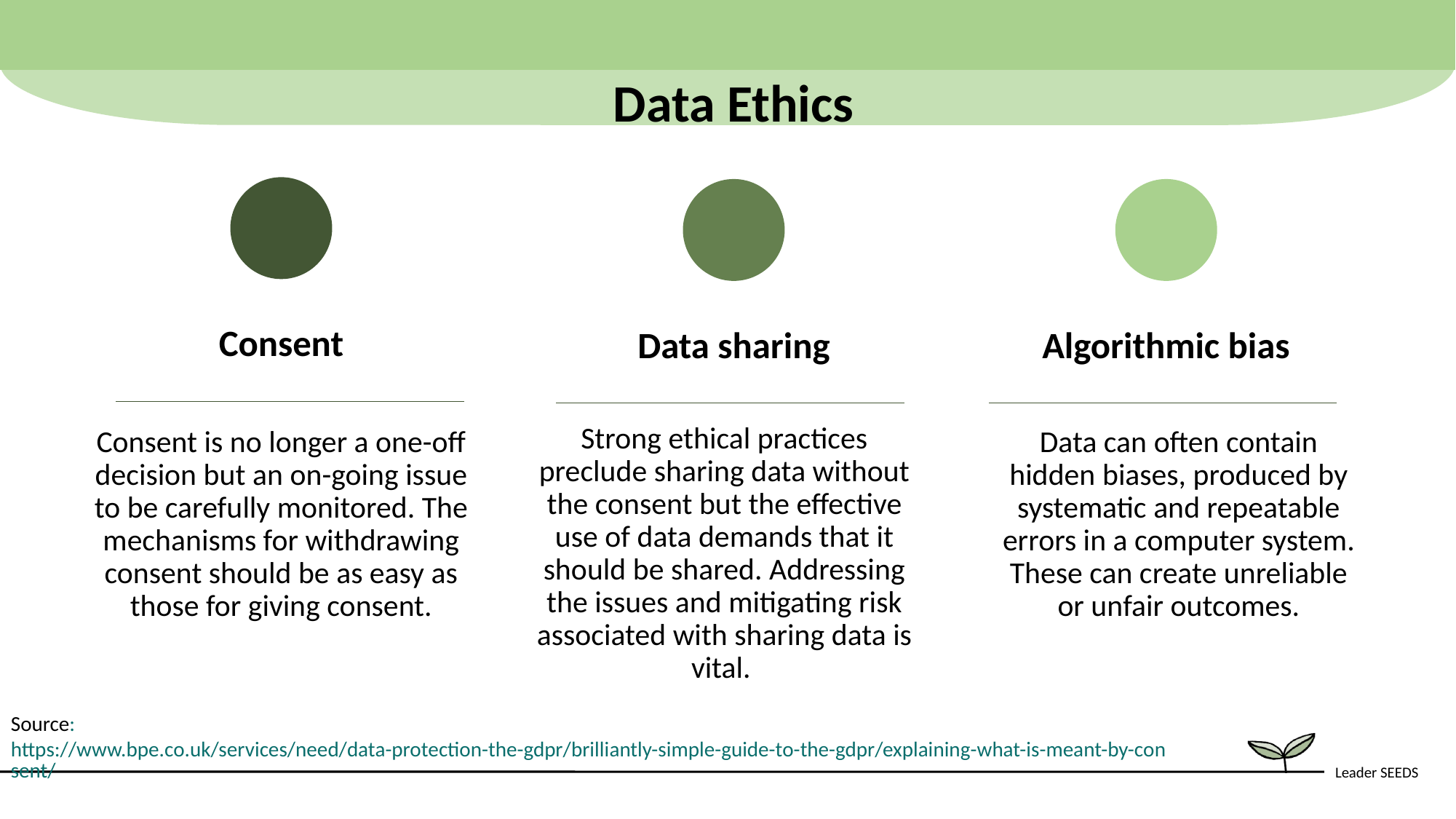

Data Ethics

Consent

Data sharing

Algorithmic bias
Strong ethical practices preclude sharing data without the consent but the effective use of data demands that it should be shared. Addressing the issues and mitigating risk associated with sharing data is vital.

Consent is no longer a one-off decision but an on-going issue to be carefully monitored. The mechanisms for withdrawing consent should be as easy as those for giving consent.
Data can often contain hidden biases, produced by systematic and repeatable errors in a computer system. These can create unreliable or unfair outcomes.
Source: https://www.bpe.co.uk/services/need/data-protection-the-gdpr/brilliantly-simple-guide-to-the-gdpr/explaining-what-is-meant-by-consent/